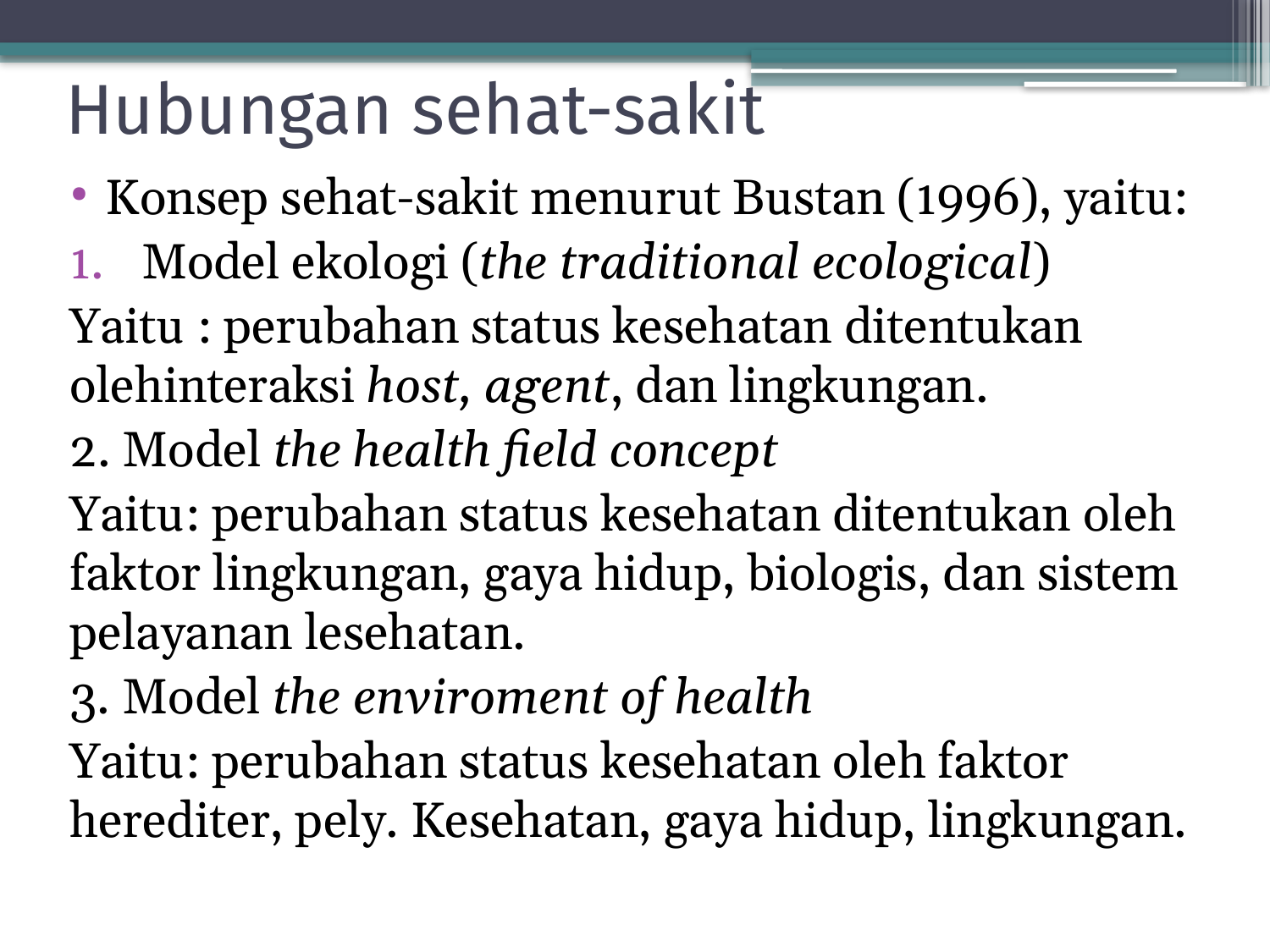

# Hubungan sehat-sakit
Konsep sehat-sakit menurut Bustan (1996), yaitu:
Model ekologi (the traditional ecological)
Yaitu : perubahan status kesehatan ditentukan olehinteraksi host, agent, dan lingkungan.
2. Model the health field concept
Yaitu: perubahan status kesehatan ditentukan oleh faktor lingkungan, gaya hidup, biologis, dan sistem pelayanan lesehatan.
3. Model the enviroment of health
Yaitu: perubahan status kesehatan oleh faktor herediter, pely. Kesehatan, gaya hidup, lingkungan.